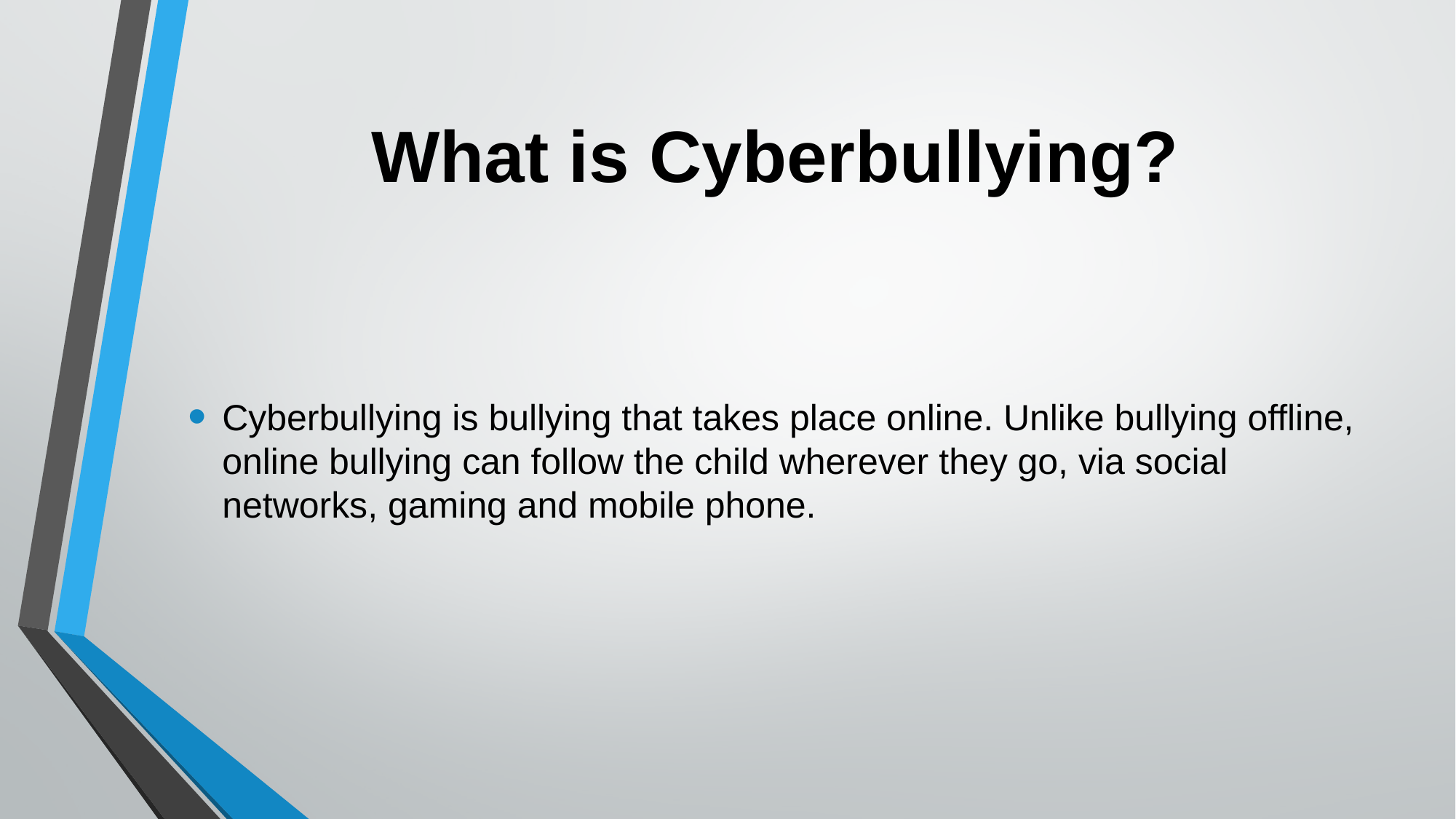

# What is Cyberbullying?
Cyberbullying is bullying that takes place online. Unlike bullying offline, online bullying can follow the child wherever they go, via social networks, gaming and mobile phone.